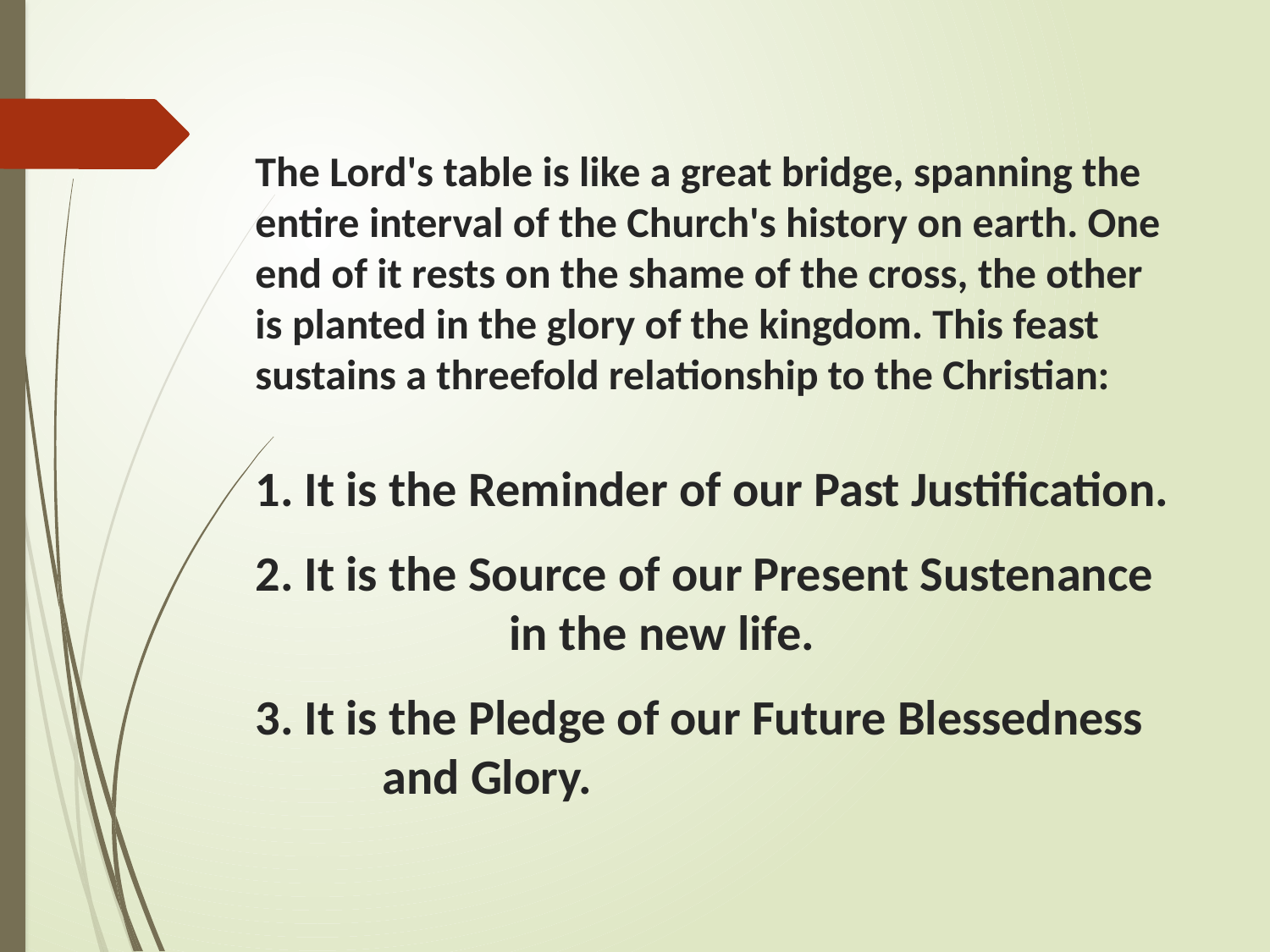

# The Lord's table is like a great bridge, spanning the entire interval of the Church's history on earth. One end of it rests on the shame of the cross, the other is planted in the glory of the kingdom. This feast sustains a threefold relationship to the Christian:
1. It is the Reminder of our Past Justification.

2. It is the Source of our Present Sustenance              	in the new life.

3. It is the Pledge of our Future Blessedness 	and Glory.